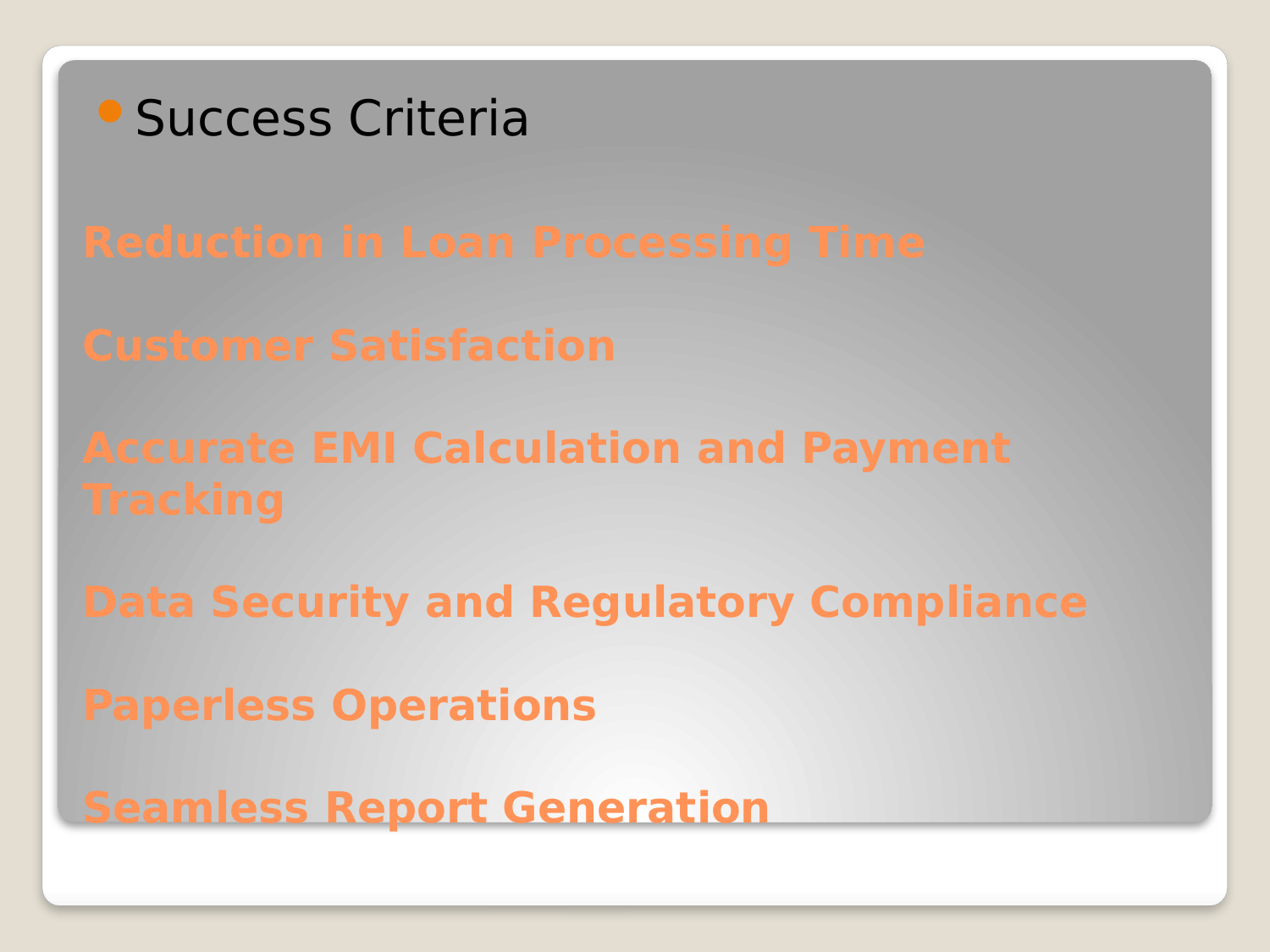

Success Criteria
# Reduction in Loan Processing Time Customer Satisfaction Accurate EMI Calculation and Payment Tracking Data Security and Regulatory Compliance Paperless Operations Seamless Report Generation